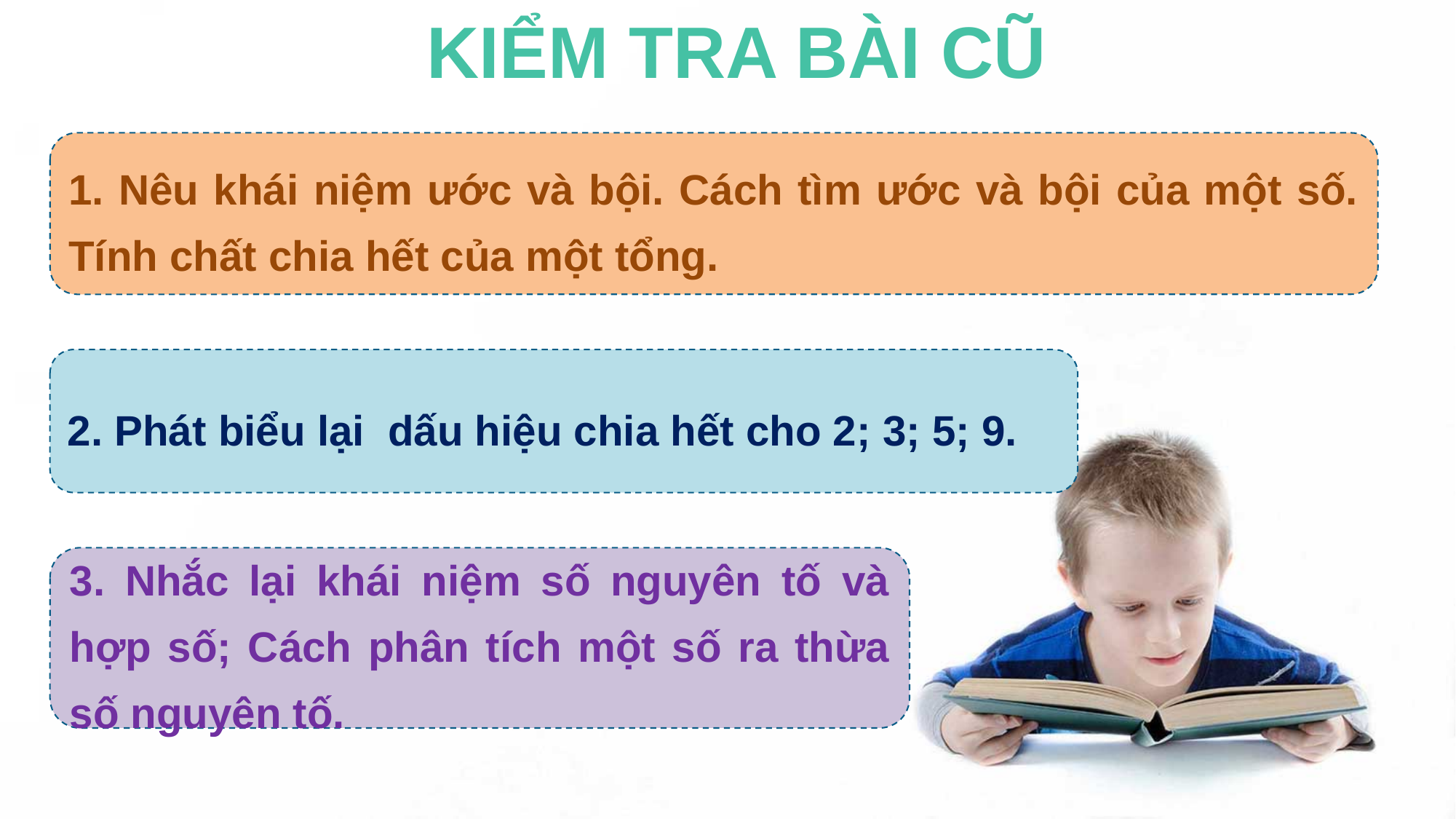

KIỂM TRA BÀI CŨ
1. Nêu khái niệm ước và bội. Cách tìm ước và bội của một số. Tính chất chia hết của một tổng.
2. Phát biểu lại  dấu hiệu chia hết cho 2; 3; 5; 9.
3. Nhắc lại khái niệm số nguyên tố và hợp số; Cách phân tích một số ra thừa số nguyên tố.